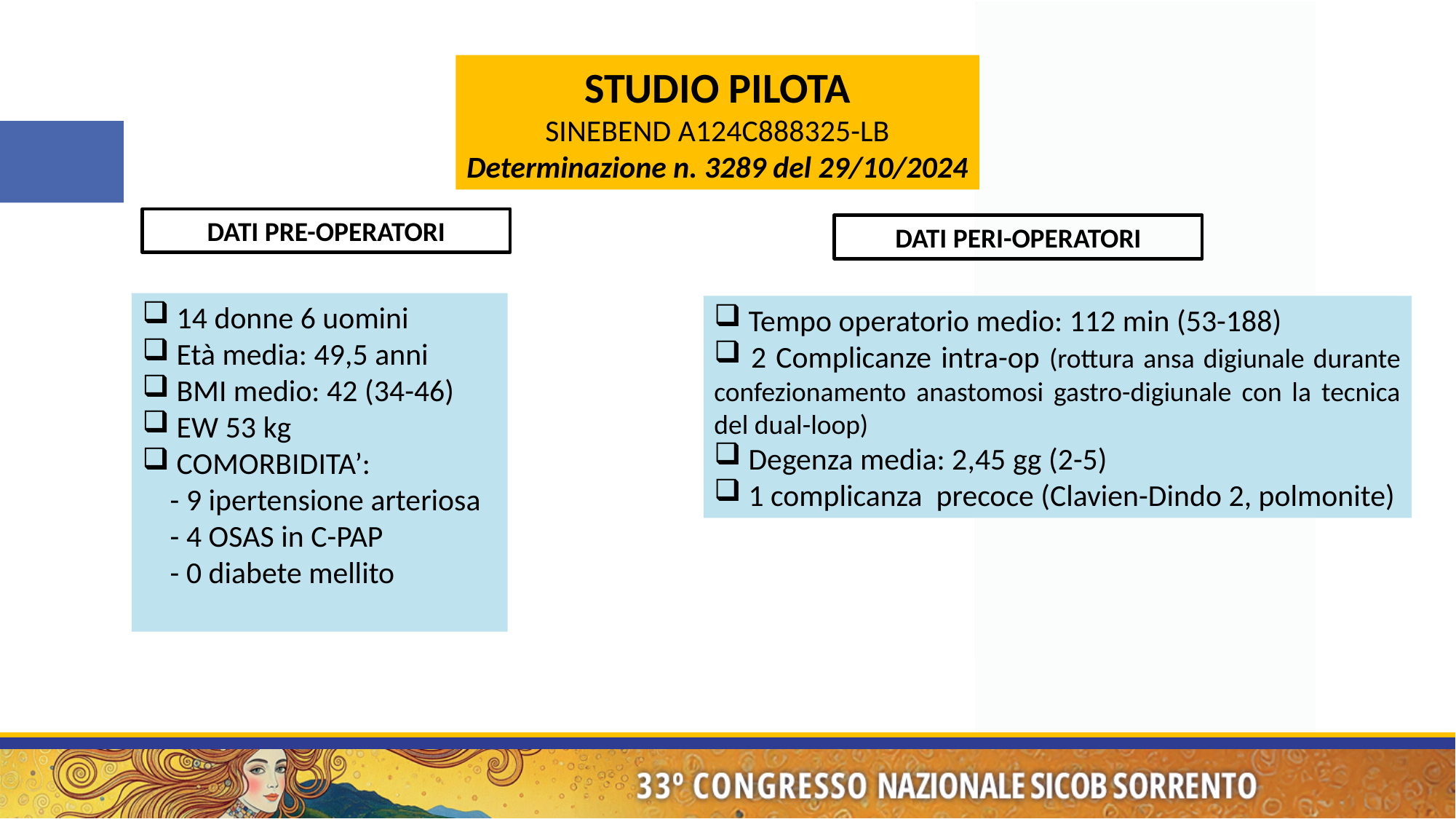

STUDIO PILOTA
SINEBEND A124C888325-LB
Determinazione n. 3289 del 29/10/2024
DATI PRE-OPERATORI
DATI PERI-OPERATORI
 14 donne 6 uomini
 Età media: 49,5 anni
 BMI medio: 42 (34-46)
 EW 53 kg
 COMORBIDITA’:
    - 9 ipertensione arteriosa
    - 4 OSAS in C-PAP
    - 0 diabete mellito

 Tempo operatorio medio: 112 min (53-188)
 2 Complicanze intra-op (rottura ansa digiunale durante confezionamento anastomosi gastro-digiunale con la tecnica del dual-loop)
 Degenza media: 2,45 gg (2-5)
 1 complicanza  precoce (Clavien-Dindo 2, polmonite)